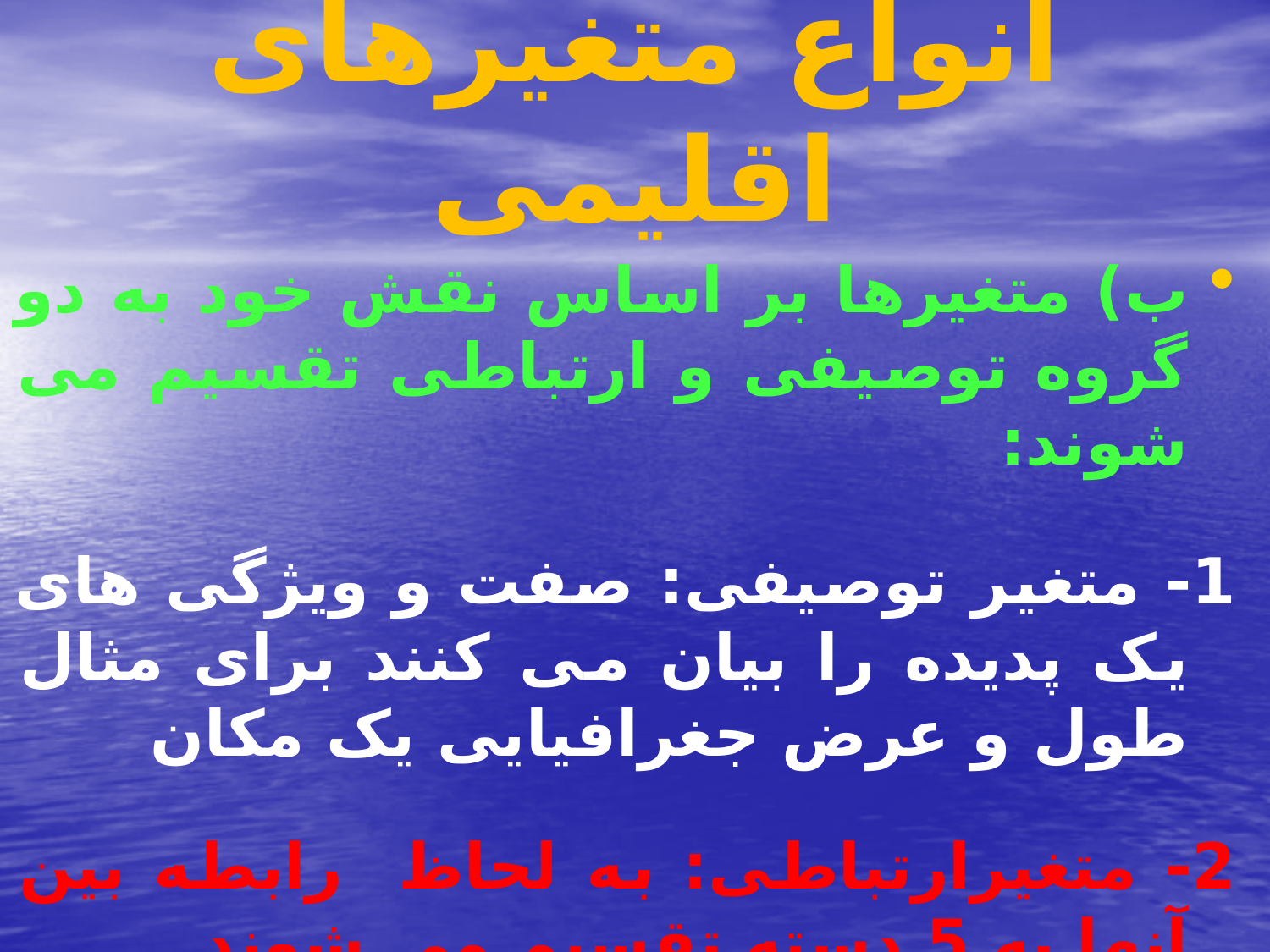

# انواع متغیرهای اقلیمی
ب) متغیرها بر اساس نقش خود به دو گروه توصیفی و ارتباطی تقسیم می شوند:

1- متغیر توصیفی: صفت و ویژگی های یک پدیده را بیان می کنند برای مثال طول و عرض جغرافیایی یک مکان

2- متغیرارتباطی: به لحاظ  رابطه بین آنها به 5 دسته تقسیم می شوند